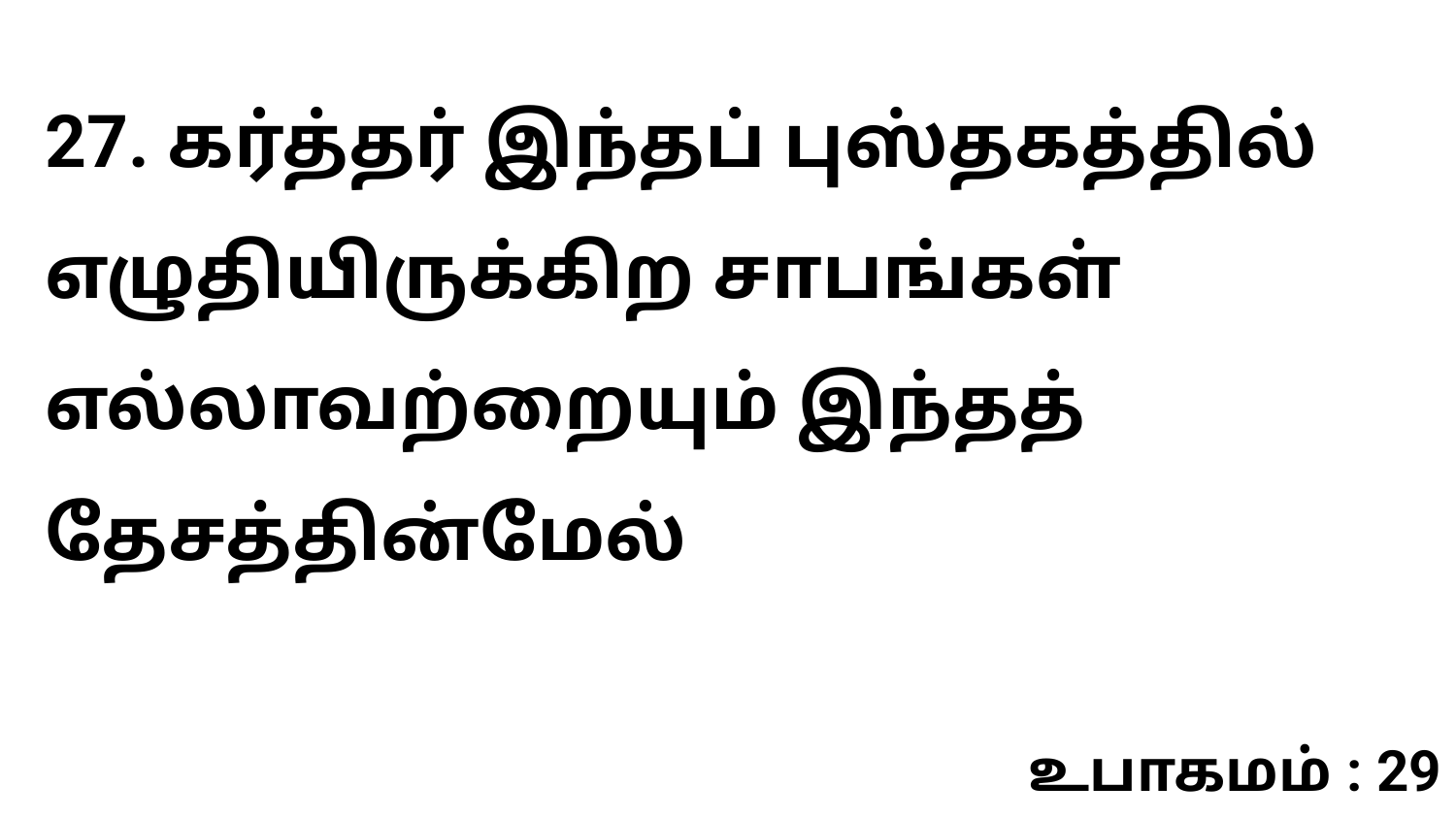

27. கர்த்தர் இந்தப் புஸ்தகத்தில் எழுதியிருக்கிற சாபங்கள் எல்லாவற்றையும் இந்தத் தேசத்தின்மேல்
உபாகமம் : 29